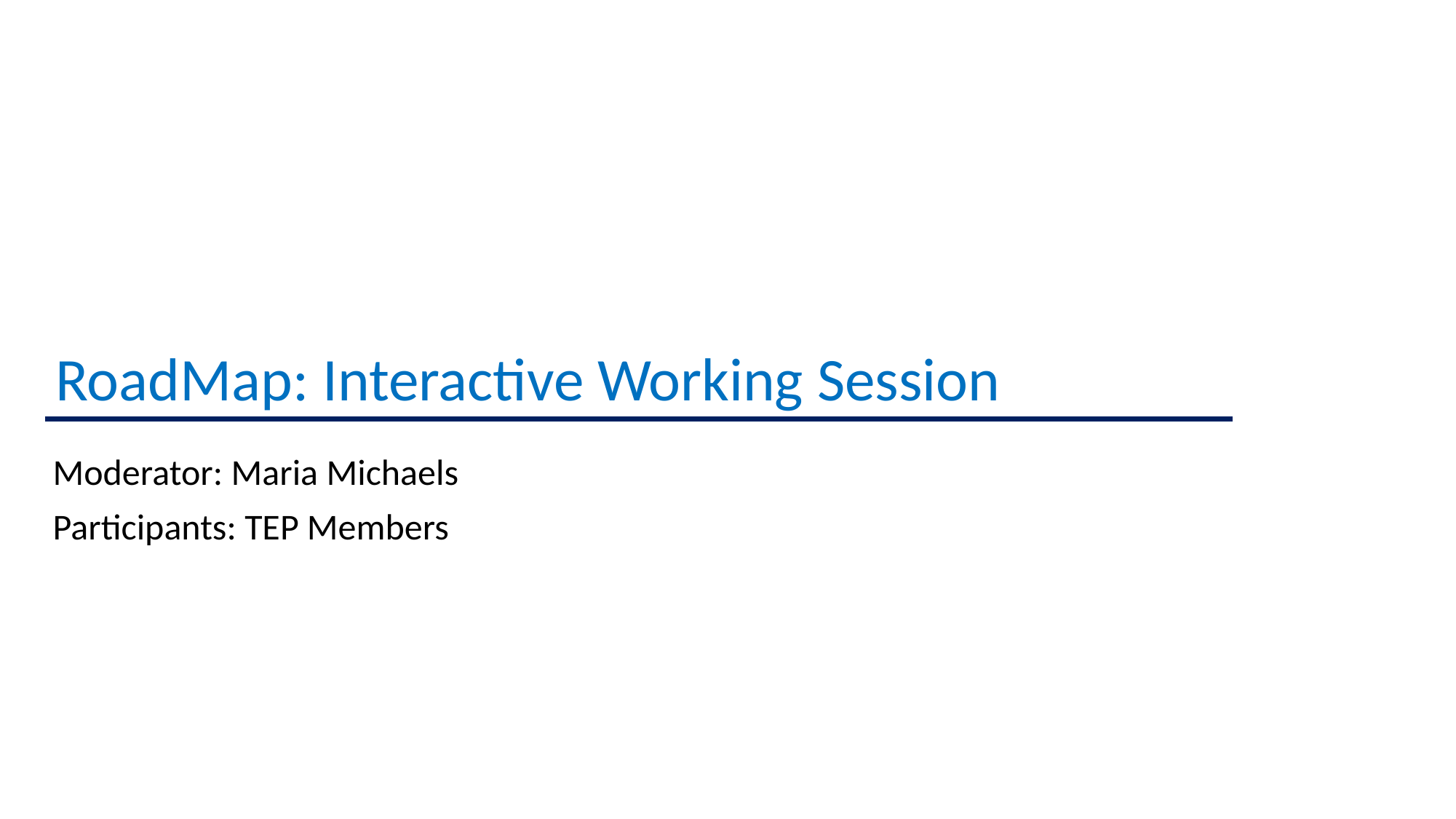

# RoadMap: Interactive Working Session
Moderator: Maria Michaels
Participants: TEP Members